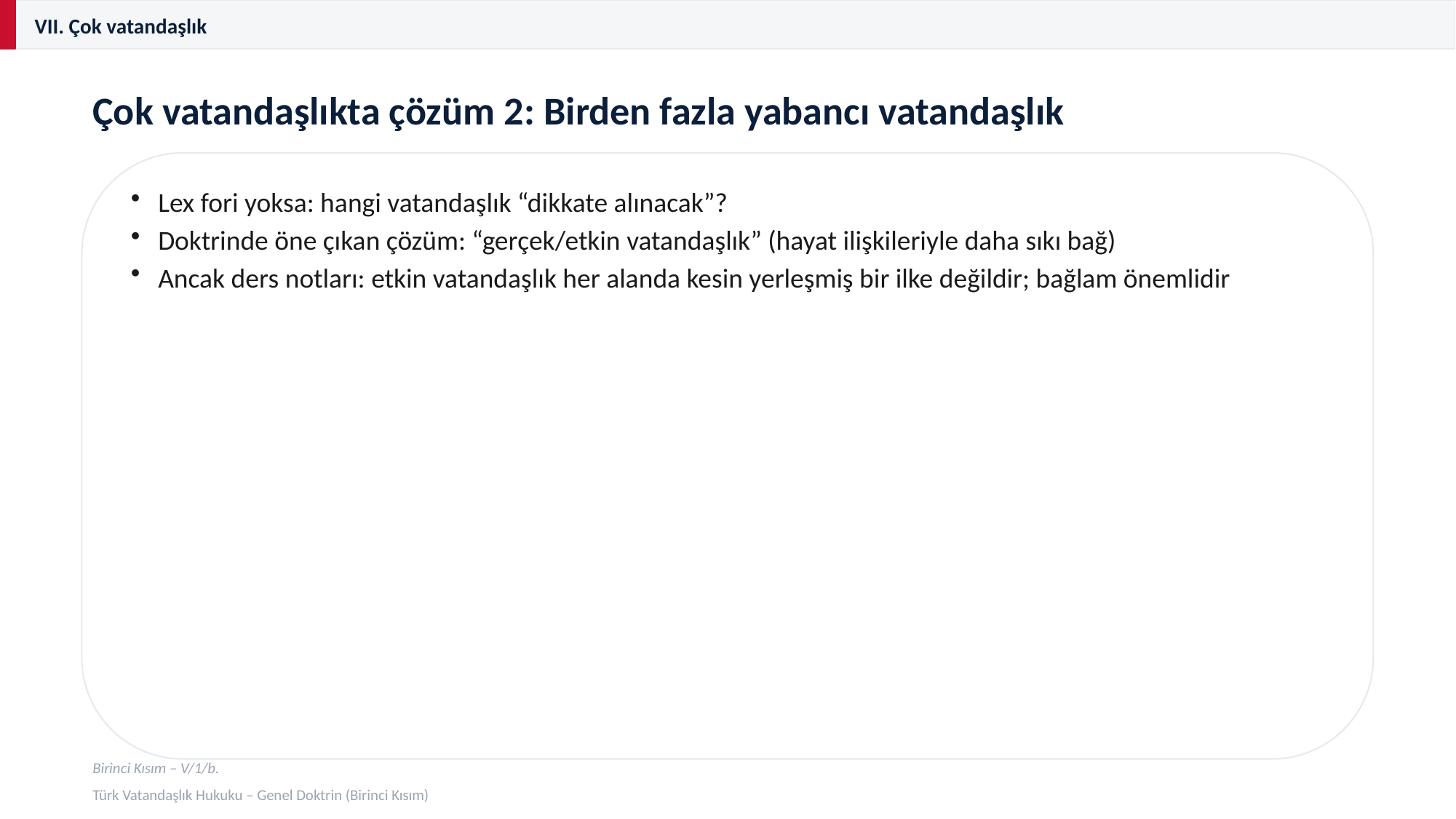

VII. Çok vatandaşlık
Çok vatandaşlıkta çözüm 2: Birden fazla yabancı vatandaşlık

Lex fori yoksa: hangi vatandaşlık “dikkate alınacak”?
Doktrinde öne çıkan çözüm: “gerçek/etkin vatandaşlık” (hayat ilişkileriyle daha sıkı bağ)
Ancak ders notları: etkin vatandaşlık her alanda kesin yerleşmiş bir ilke değildir; bağlam önemlidir
Birinci Kısım – V/1/b.
Türk Vatandaşlık Hukuku – Genel Doktrin (Birinci Kısım)